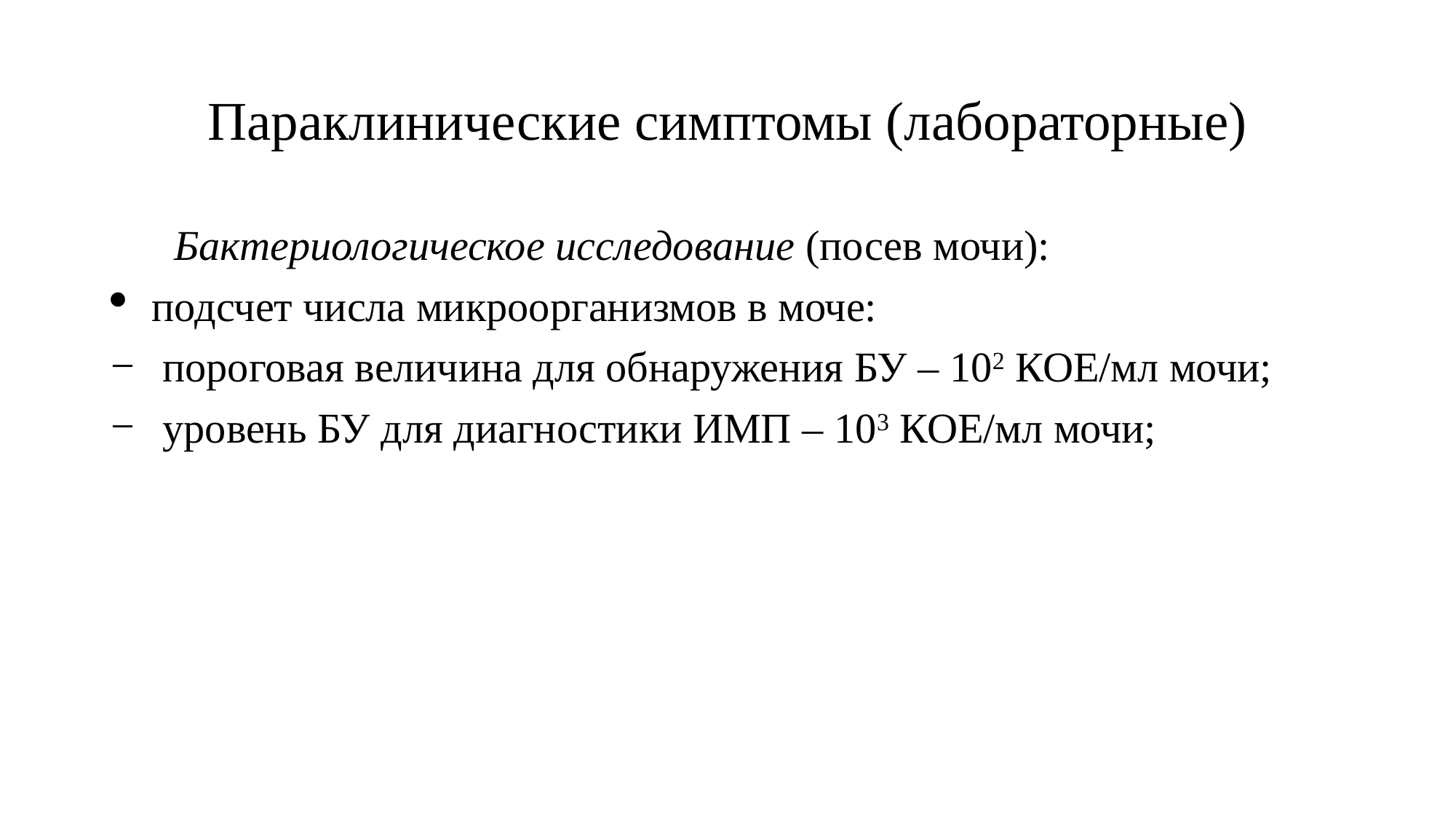

# Параклинические симптомы (лабораторные)
      Бактериологическое исследование (посев мочи):
подсчет числа микроорганизмов в моче:
 пороговая величина для обнаружения БУ – 102 КОЕ/мл мочи;
 уровень БУ для диагностики ИМП – 103 КОЕ/мл мочи;